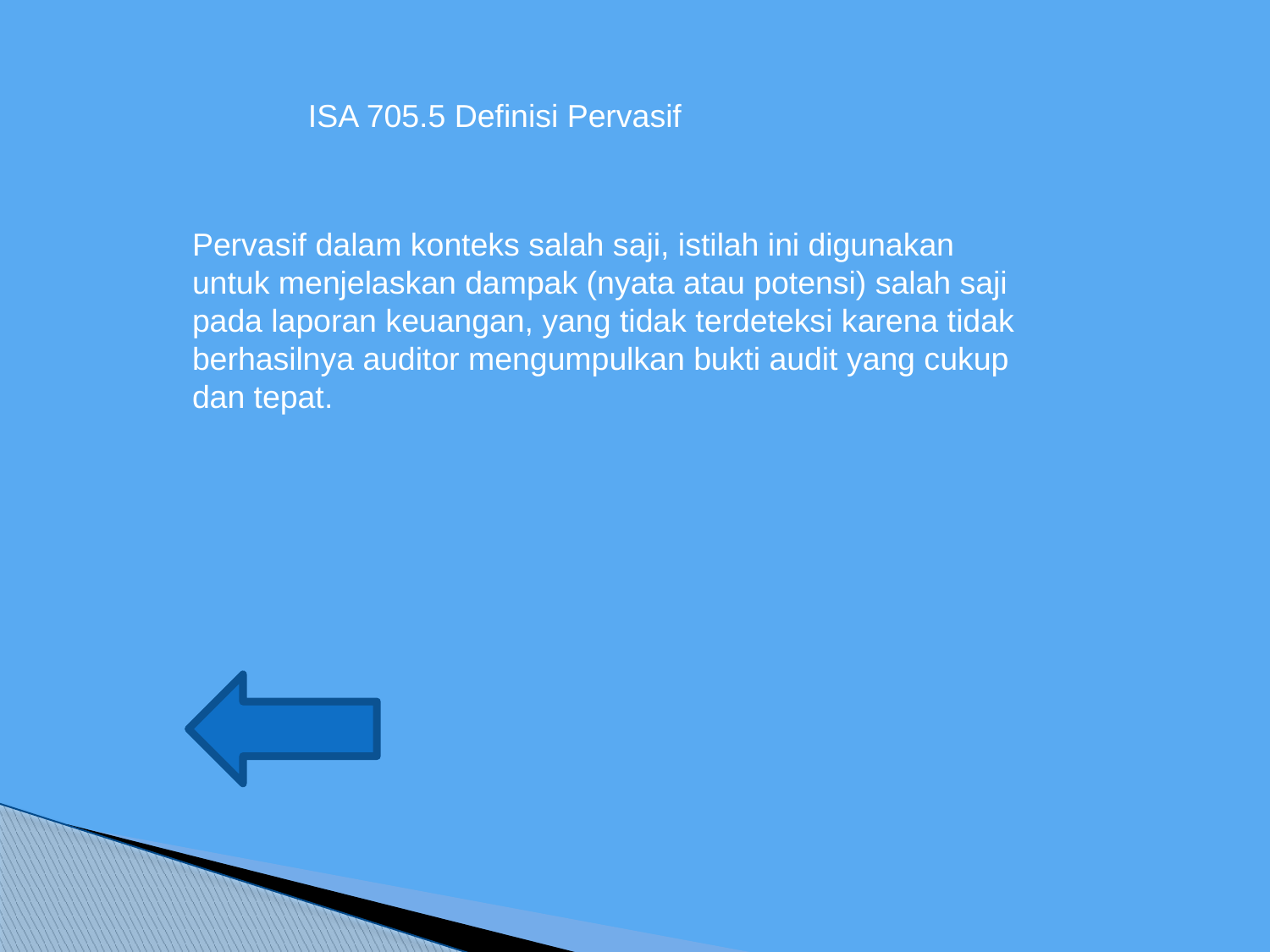

ISA 705.5 Definisi Pervasif
Pervasif dalam konteks salah saji, istilah ini digunakan
untuk menjelaskan dampak (nyata atau potensi) salah saji
pada laporan keuangan, yang tidak terdeteksi karena tidak
berhasilnya auditor mengumpulkan bukti audit yang cukup
dan tepat.